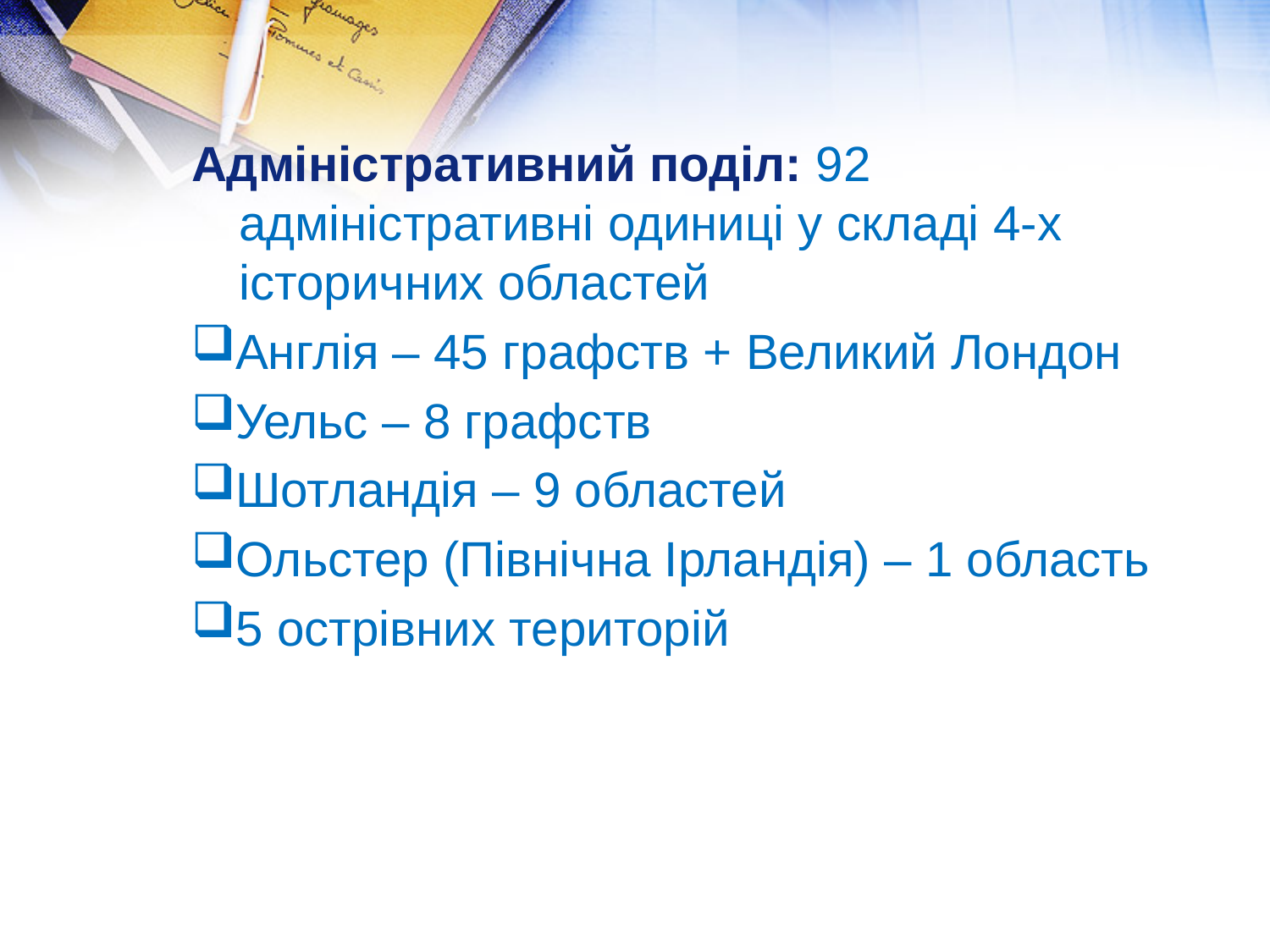

Адміністративний поділ: 92 адміністративні одиниці у складі 4-х історичних областей
Англія – 45 графств + Великий Лондон
Уельс – 8 графств
Шотландія – 9 областей
Ольстер (Північна Ірландія) – 1 область
5 острівних територій